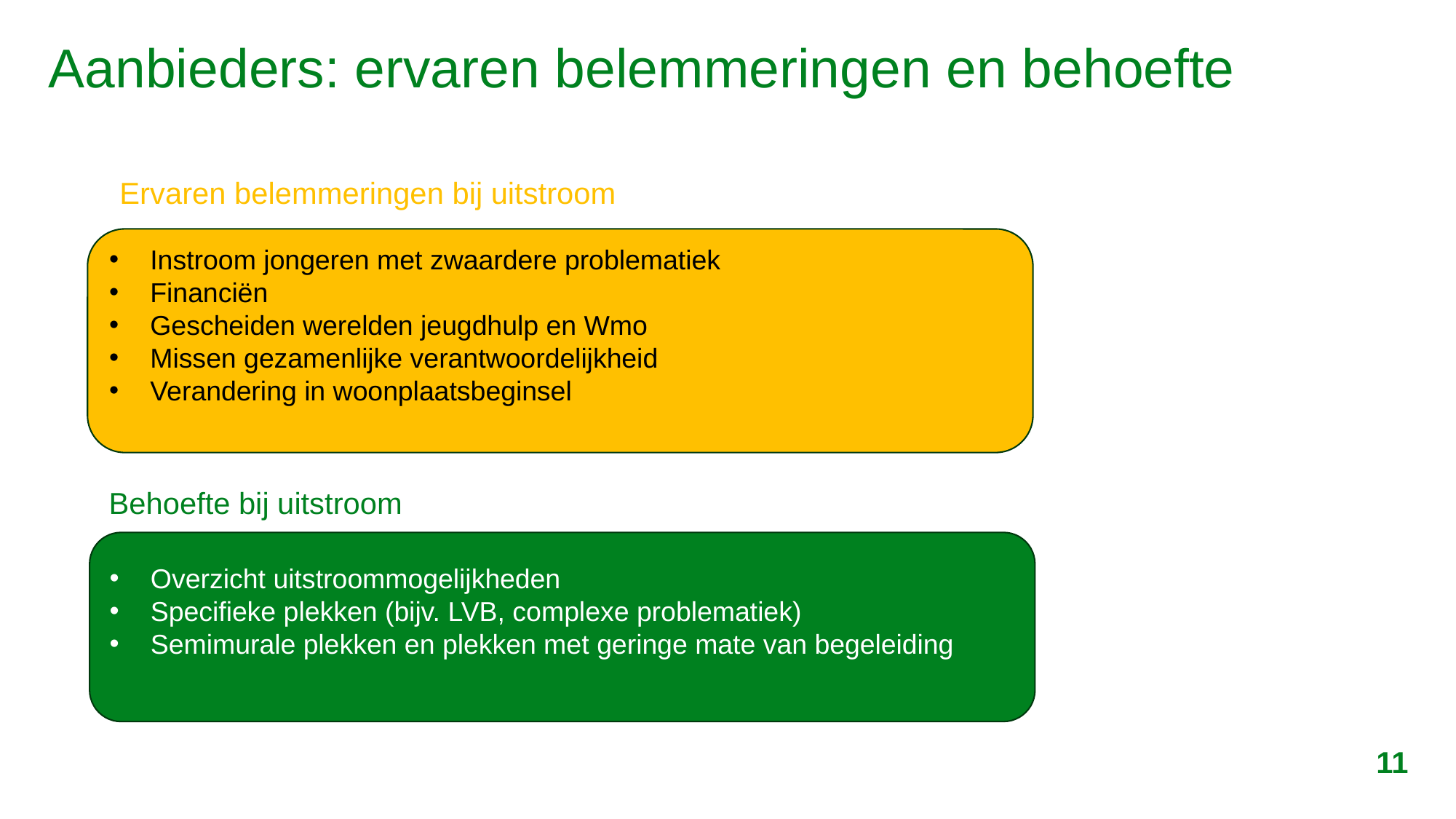

# Aanbieders: ervaren belemmeringen en behoefte
Ervaren belemmeringen bij uitstroom
Instroom jongeren met zwaardere problematiek
Financiën
Gescheiden werelden jeugdhulp en Wmo
Missen gezamenlijke verantwoordelijkheid
Verandering in woonplaatsbeginsel

Behoefte bij uitstroom

Overzicht uitstroommogelijkheden
Specifieke plekken (bijv. LVB, complexe problematiek)
Semimurale plekken en plekken met geringe mate van begeleiding

11